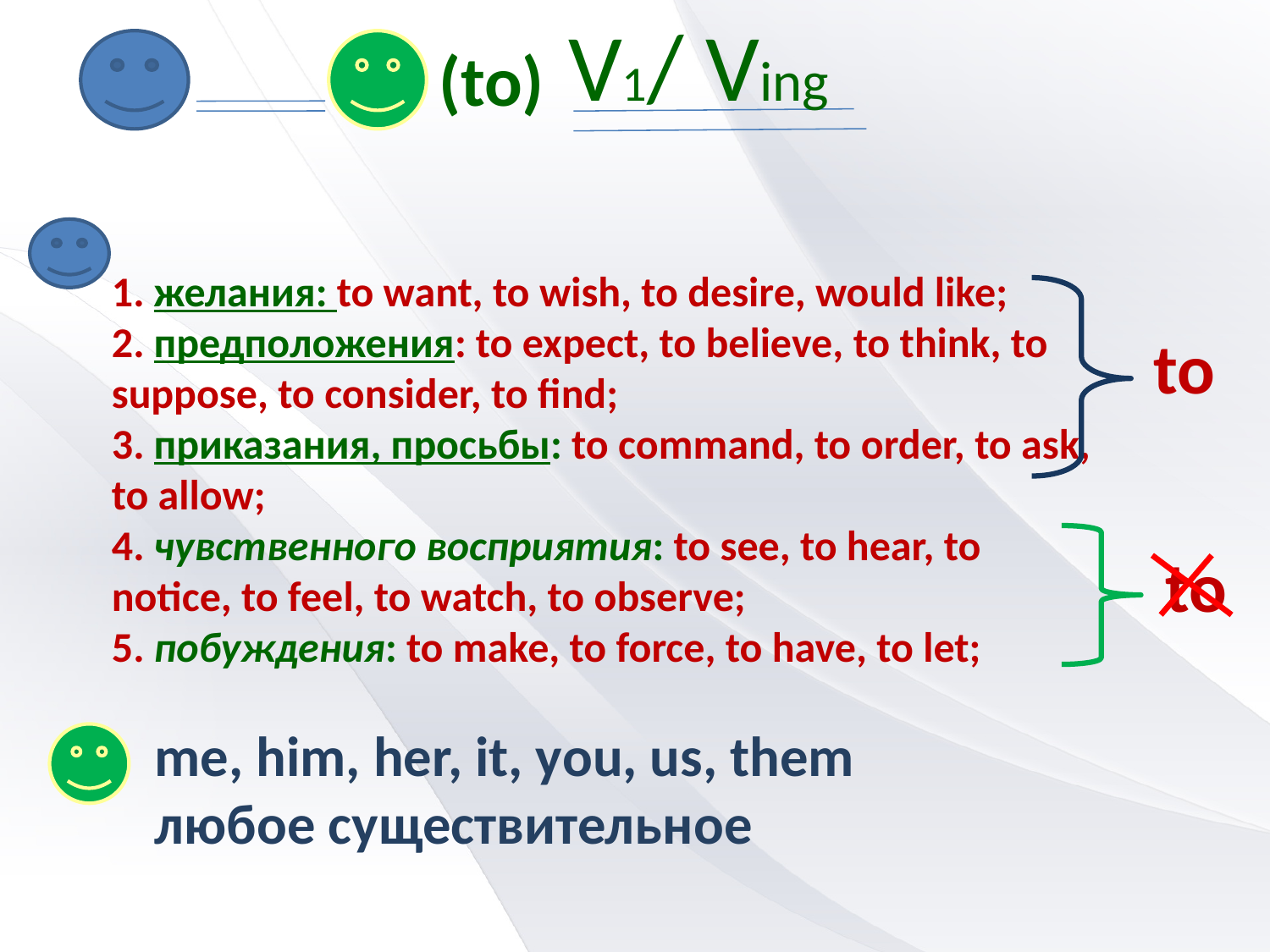

V1/ Ving
(to)

1. желания: to want, to wish, to desire, would like;
2. предположения: to expect, to believe, to think, to suppose, to consider, to find;
3. приказания, просьбы: to command, to order, to ask, to allow;
4. чувственного восприятия: to see, to hear, to notice, to feel, to watch, to observe;
5. побуждения: to make, to force, to have, to let;

to

to
me, him, her, it, you, us, them
любое существительное